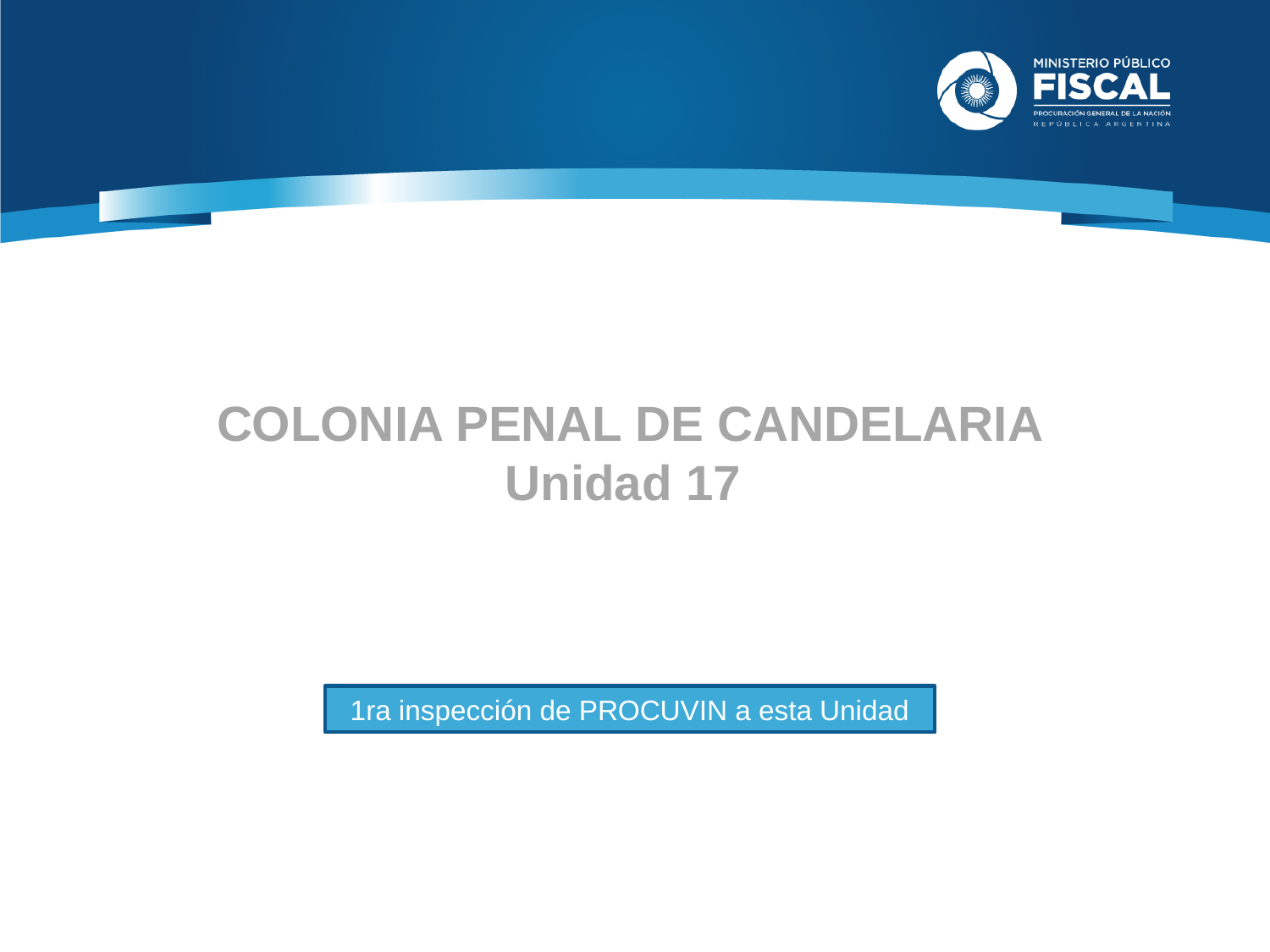

COLONIA PENAL DE CANDELARIA
Unidad 17
1ra inspección de PROCUVIN a esta Unidad